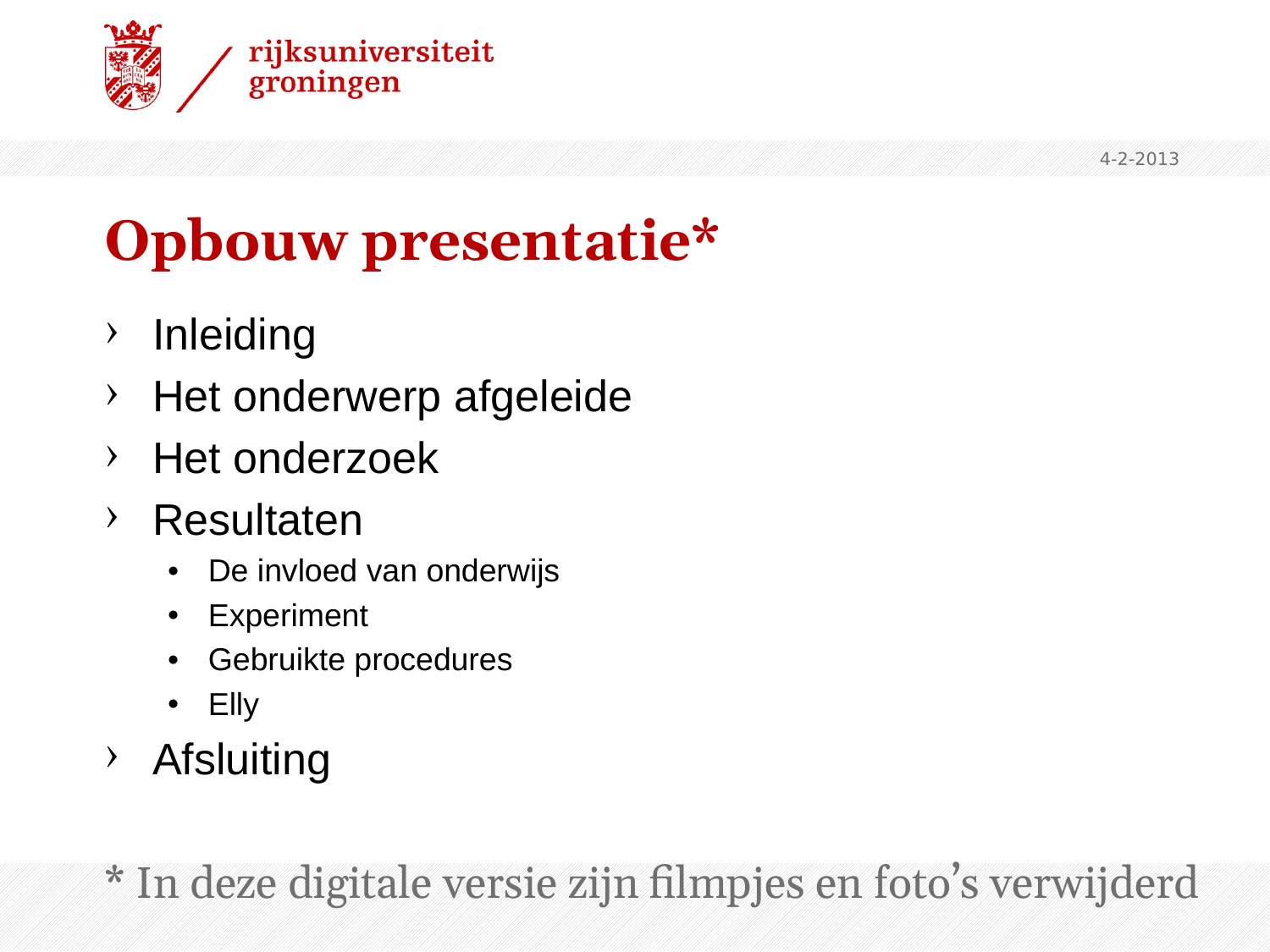

4-2-2013
# Opbouw presentatie*
Inleiding
Het onderwerp afgeleide
Het onderzoek
Resultaten
De invloed van onderwijs
Experiment
Gebruikte procedures
Elly
Afsluiting

* In deze digitale versie zijn filmpjes en foto’s verwijderd